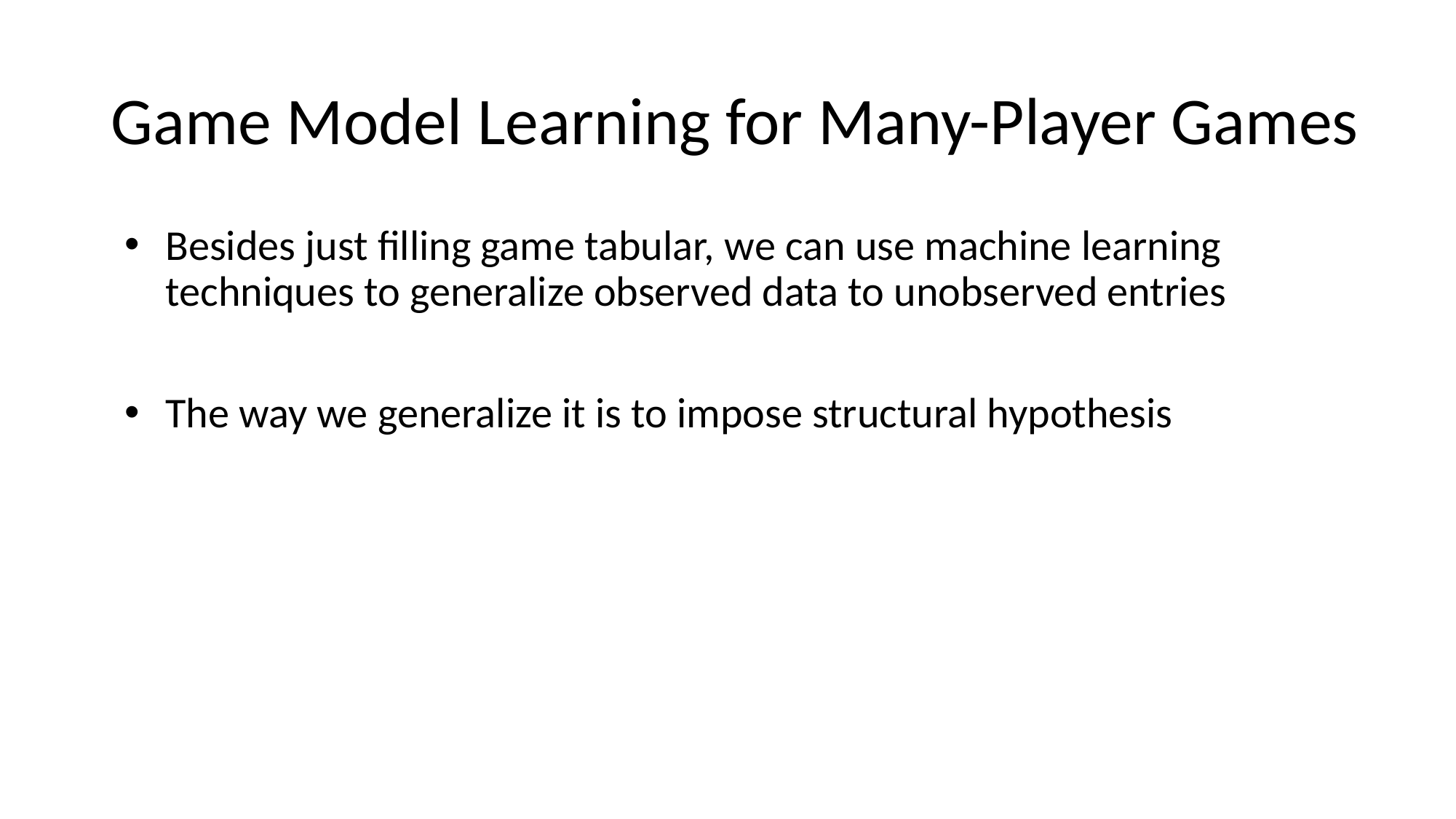

# Game Model Learning for Many-Player Games
Besides just filling game tabular, we can use machine learning techniques to generalize observed data to unobserved entries

The way we generalize it is to impose structural hypothesis